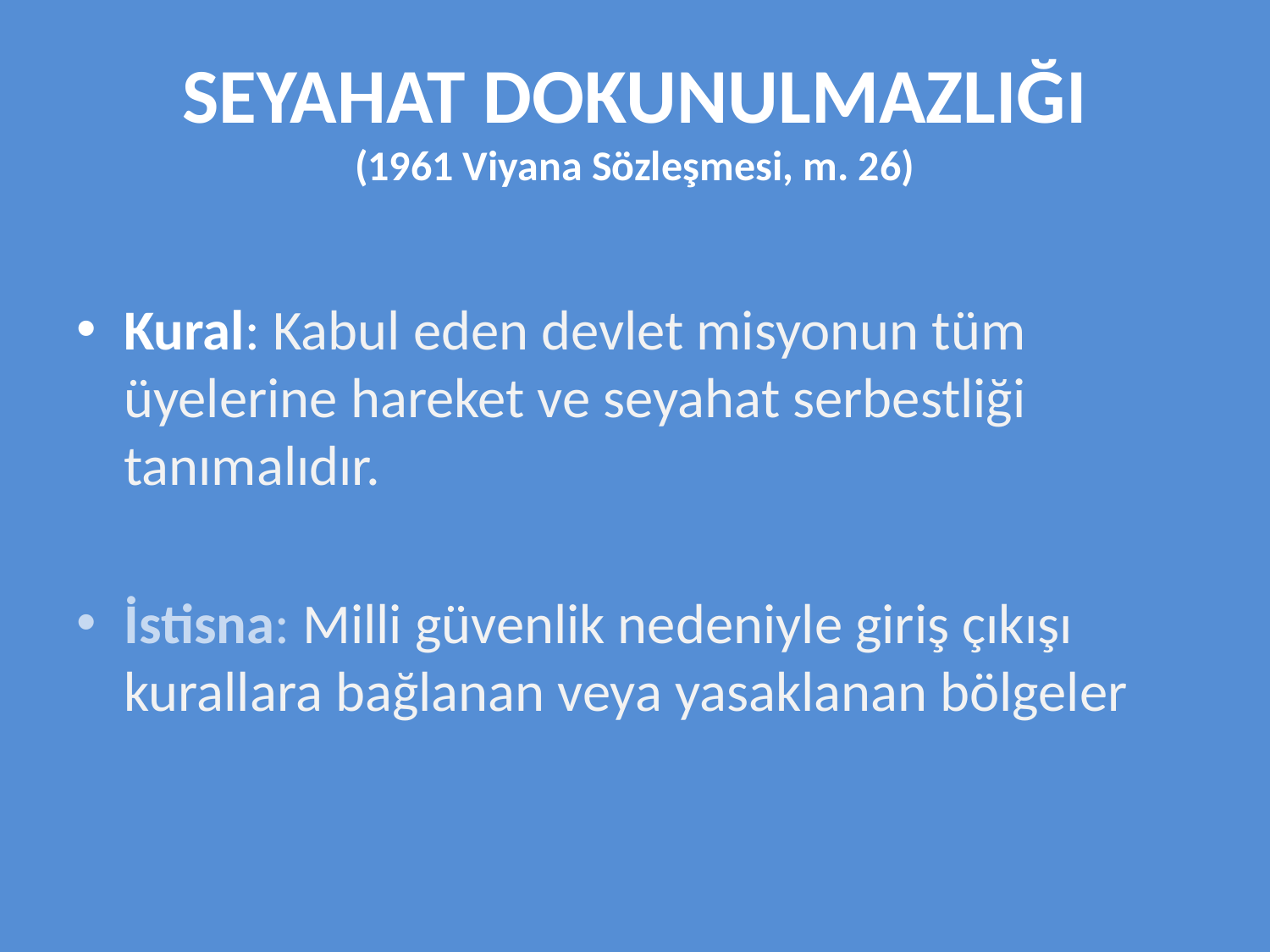

# SEYAHAT DOKUNULMAZLIĞI (1961 Viyana Sözleşmesi, m. 26)
Kural: Kabul eden devlet misyonun tüm üyelerine hareket ve seyahat serbestliği tanımalıdır.

İstisna: Milli güvenlik nedeniyle giriş çıkışı kurallara bağlanan veya yasaklanan bölgeler